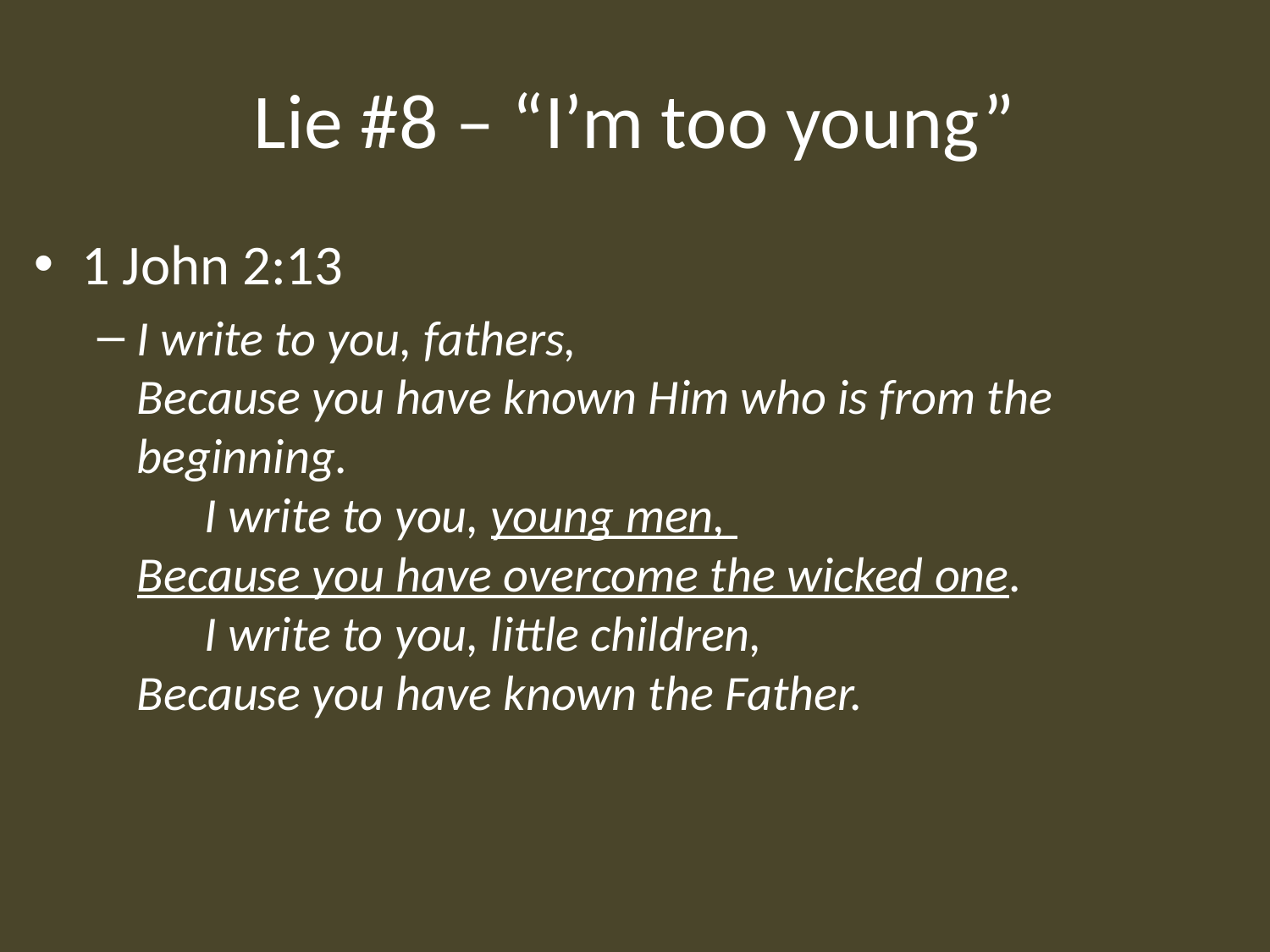

# Lie #8 – “I’m too young”
1 John 2:13
I write to you, fathers,
Because you have known Him who is from the beginning.
      I write to you, young men,
Because you have overcome the wicked one.
      I write to you, little children,
Because you have known the Father.